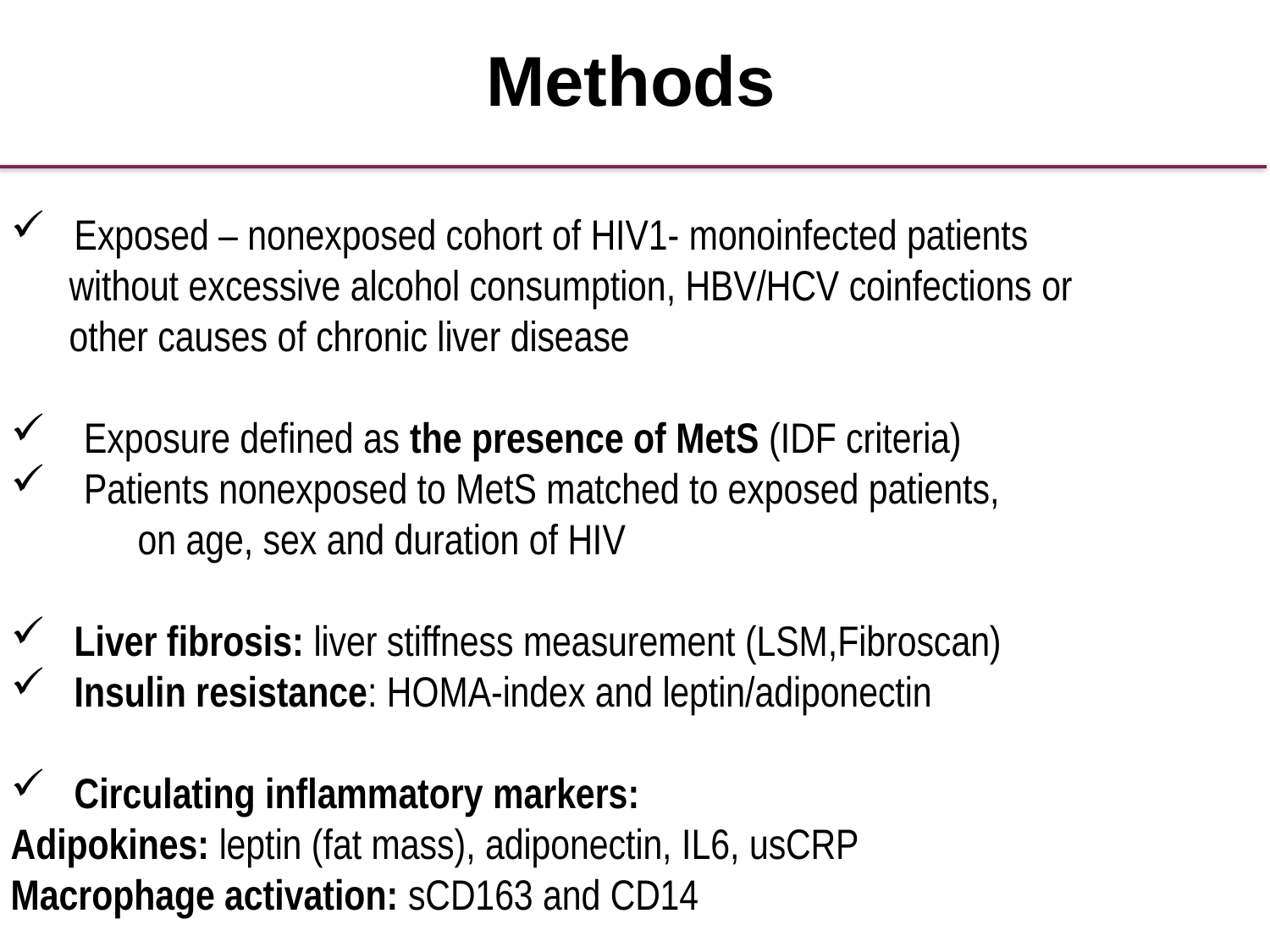

Methods
Exposed – nonexposed cohort of HIV1- monoinfected patients
      without excessive alcohol consumption, HBV/HCV coinfections or
      other causes of chronic liver disease

 Exposure defined as the presence of MetS (IDF criteria)
 Patients nonexposed to MetS matched to exposed patients,
	on age, sex and duration of HIV

Liver fibrosis: liver stiffness measurement (LSM,Fibroscan)
Insulin resistance: HOMA-index and leptin/adiponectin

Circulating inflammatory markers:
Adipokines: leptin (fat mass), adiponectin, IL6, usCRP
Macrophage activation: sCD163 and CD14